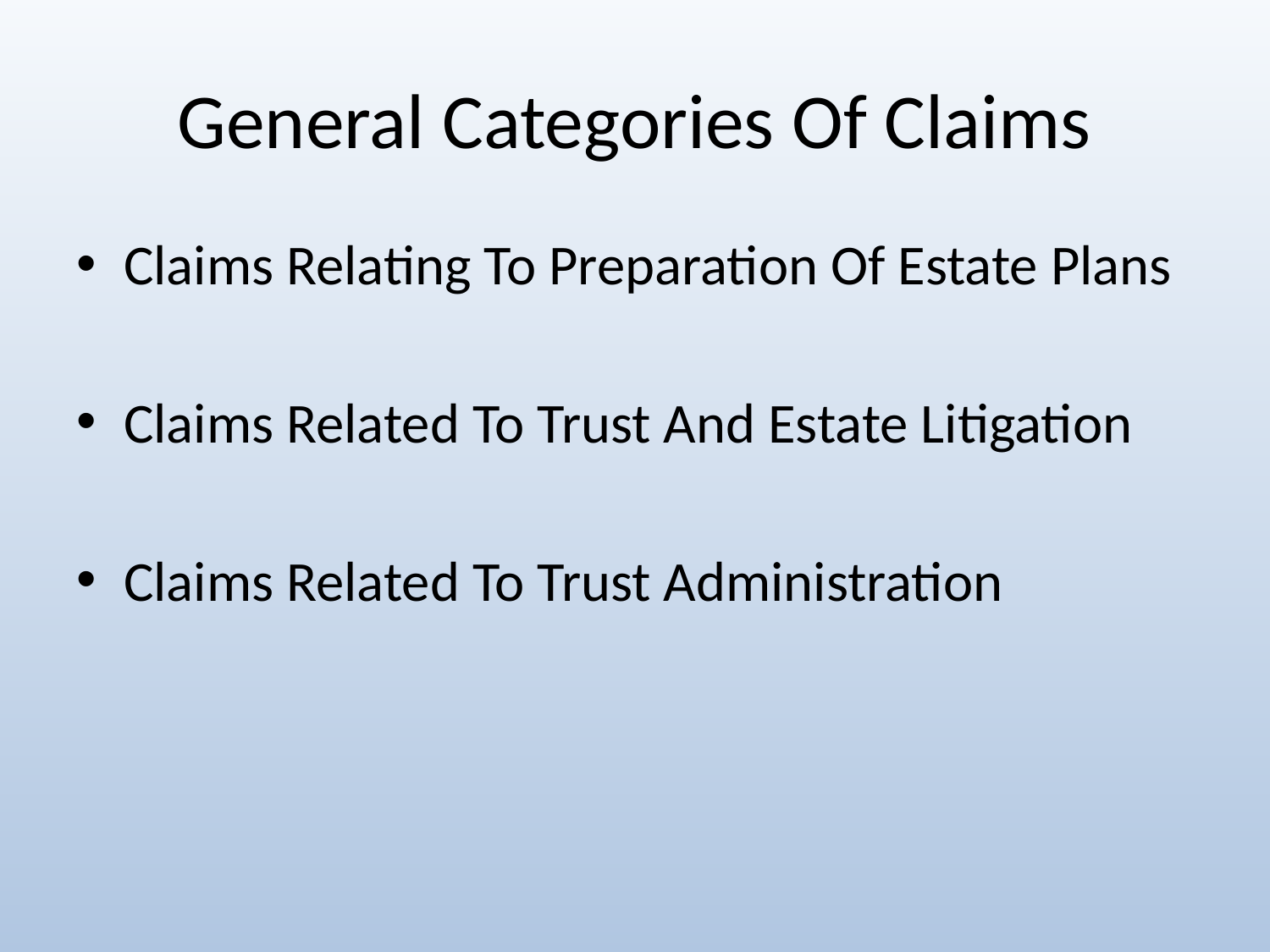

# General Categories Of Claims
Claims Relating To Preparation Of Estate Plans

Claims Related To Trust And Estate Litigation

Claims Related To Trust Administration